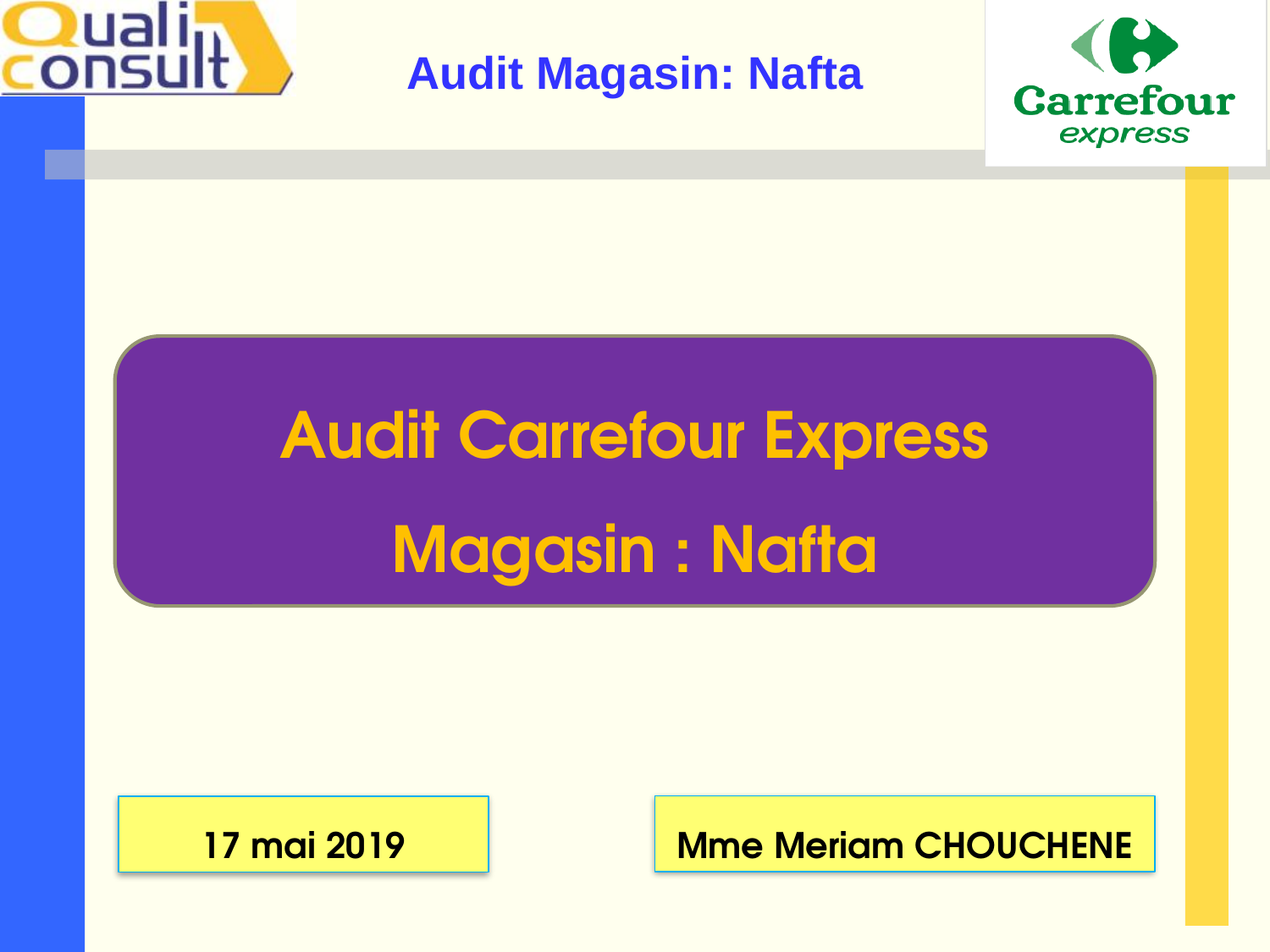

Audit Carrefour Express
Magasin : Nafta
Mme Meriam CHOUCHENE
17 mai 2019